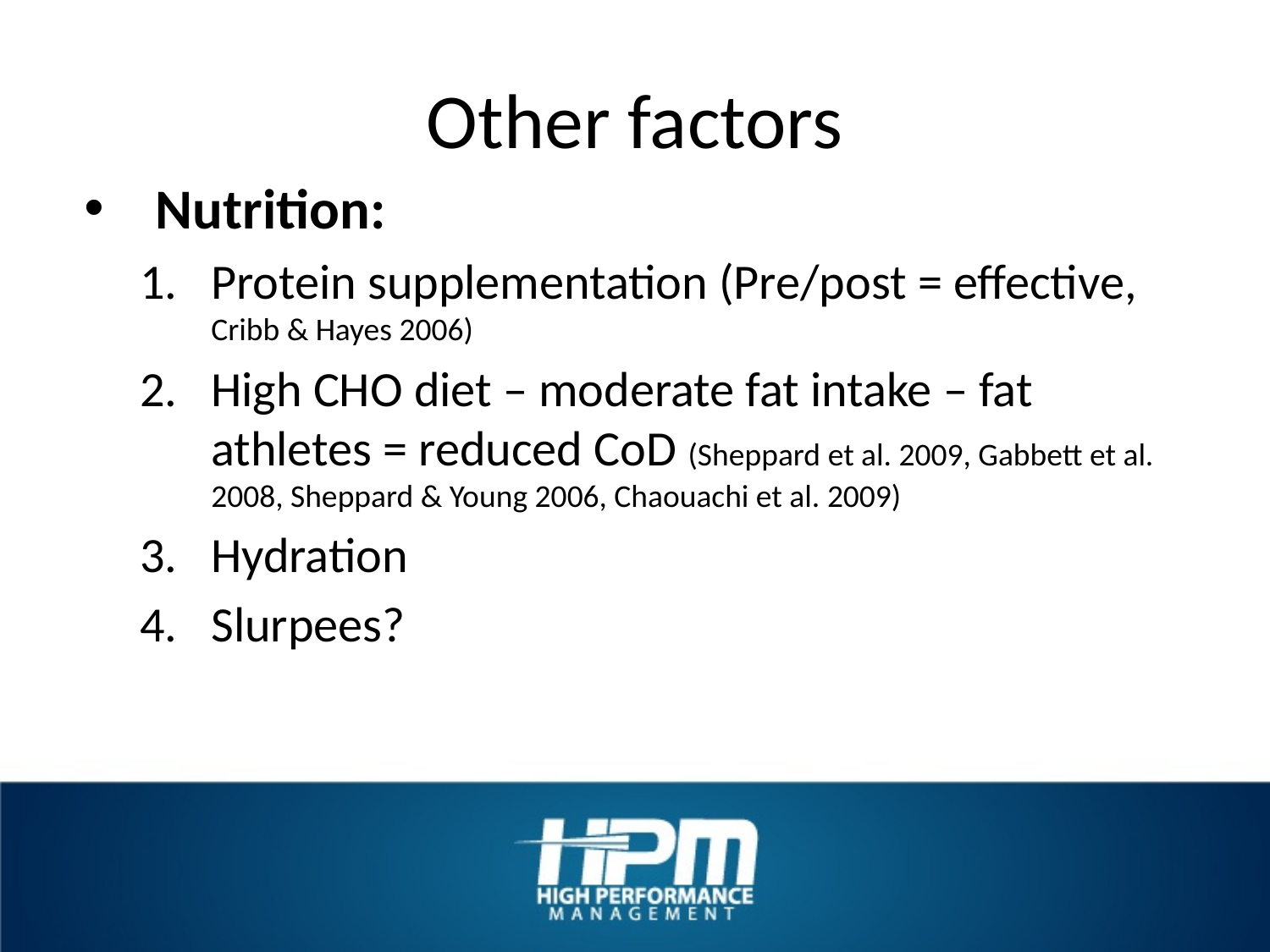

# Other factors
Nutrition:
Protein supplementation (Pre/post = effective, Cribb & Hayes 2006)
High CHO diet – moderate fat intake – fat athletes = reduced CoD (Sheppard et al. 2009, Gabbett et al. 2008, Sheppard & Young 2006, Chaouachi et al. 2009)
Hydration
Slurpees?